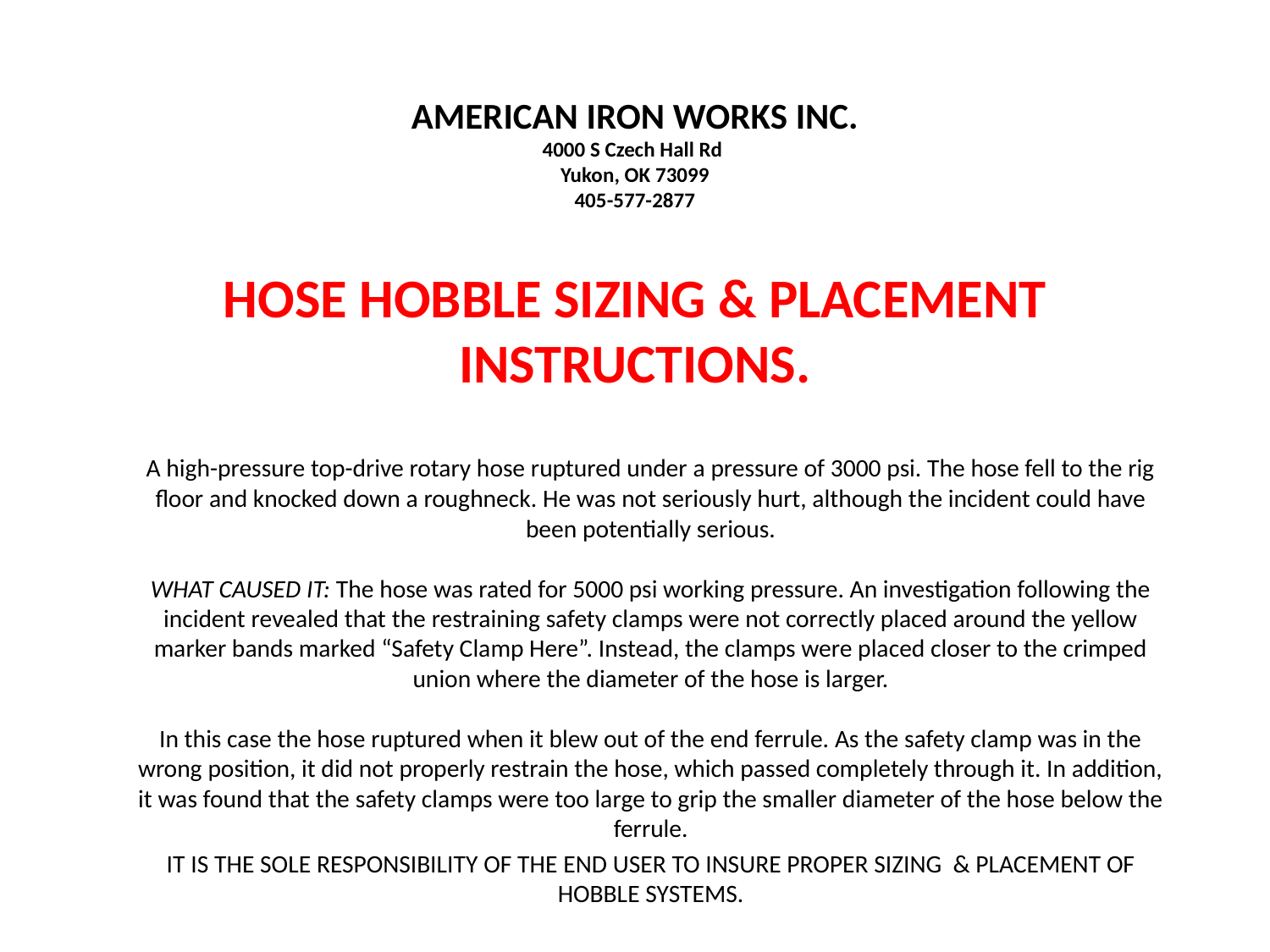

# AMERICAN IRON WORKS INC. 4000 S Czech Hall Rd Yukon, OK 73099 405-577-2877 HOSE HOBBLE SIZING & PLACEMENT INSTRUCTIONS.

A high-pressure top-drive rotary hose ruptured under a pressure of 3000 psi. The hose fell to the rig floor and knocked down a roughneck. He was not seriously hurt, although the incident could have been potentially serious.
WHAT CAUSED IT: The hose was rated for 5000 psi working pressure. An investigation following the incident revealed that the restraining safety clamps were not correctly placed around the yellow marker bands marked “Safety Clamp Here”. Instead, the clamps were placed closer to the crimped union where the diameter of the hose is larger.
In this case the hose ruptured when it blew out of the end ferrule. As the safety clamp was in the wrong position, it did not properly restrain the hose, which passed completely through it. In addition, it was found that the safety clamps were too large to grip the smaller diameter of the hose below the ferrule.
IT IS THE SOLE RESPONSIBILITY OF THE END USER TO INSURE PROPER SIZING  & PLACEMENT OF HOBBLE SYSTEMS.